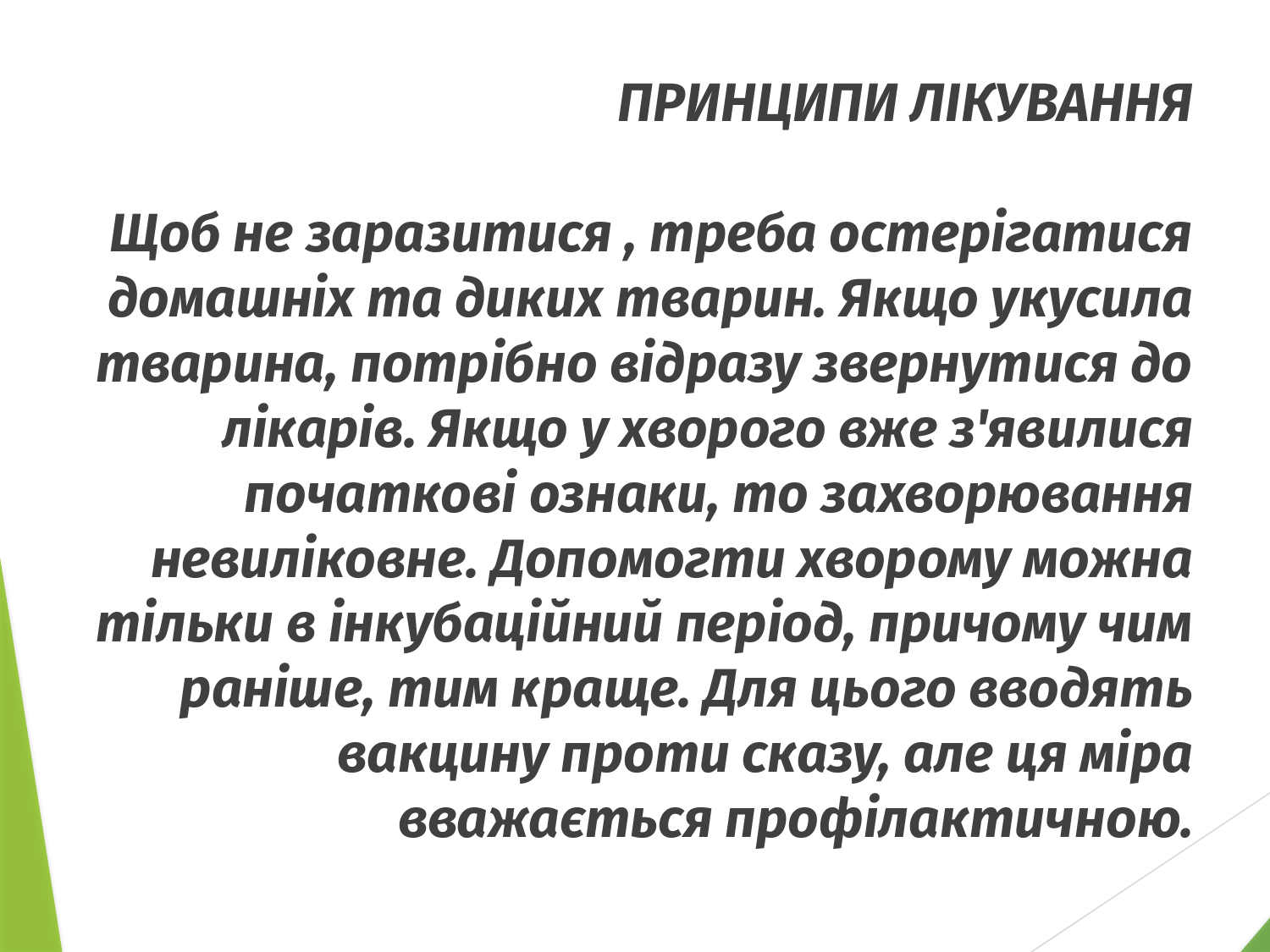

ПРИНЦИПИ ЛІКУВАННЯ
Щоб не заразитися , треба остерігатися домашніх та диких тварин. Якщо укусила тварина, потрібно відразу звернутися до лікарів. Якщо у хворого вже з'явилися початкові ознаки, то захворювання невиліковне. Допомогти хворому можна тільки в інкубаційний період, причому чим раніше, тим краще. Для цього вводять вакцину проти сказу, але ця міра вважається профілактичною.